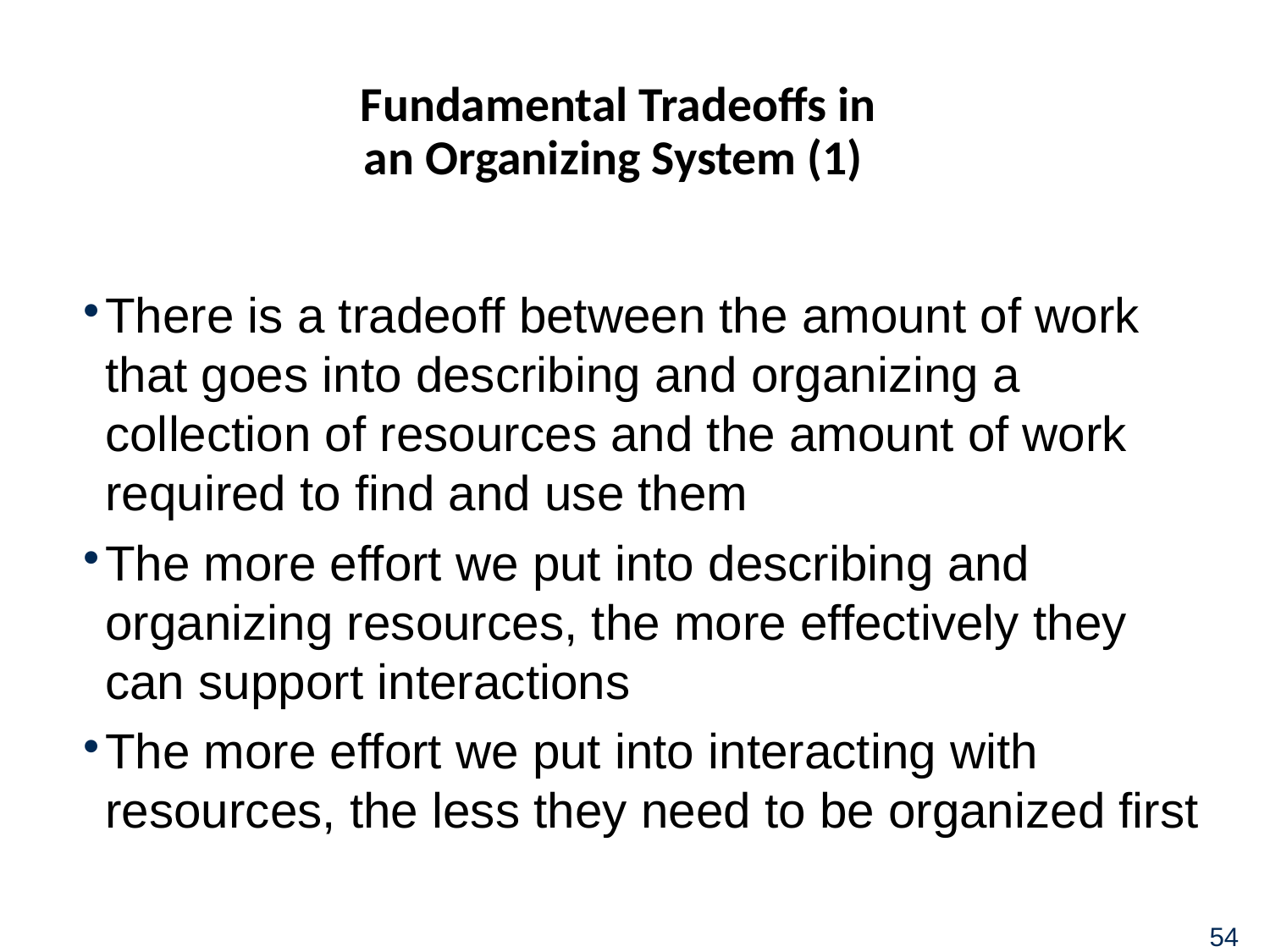

# Fundamental Tradeoffs in an Organizing System (1)

There is a tradeoff between the amount of work that goes into describing and organizing a collection of resources and the amount of work required to find and use them
The more effort we put into describing and organizing resources, the more effectively they can support interactions
The more effort we put into interacting with resources, the less they need to be organized first
54